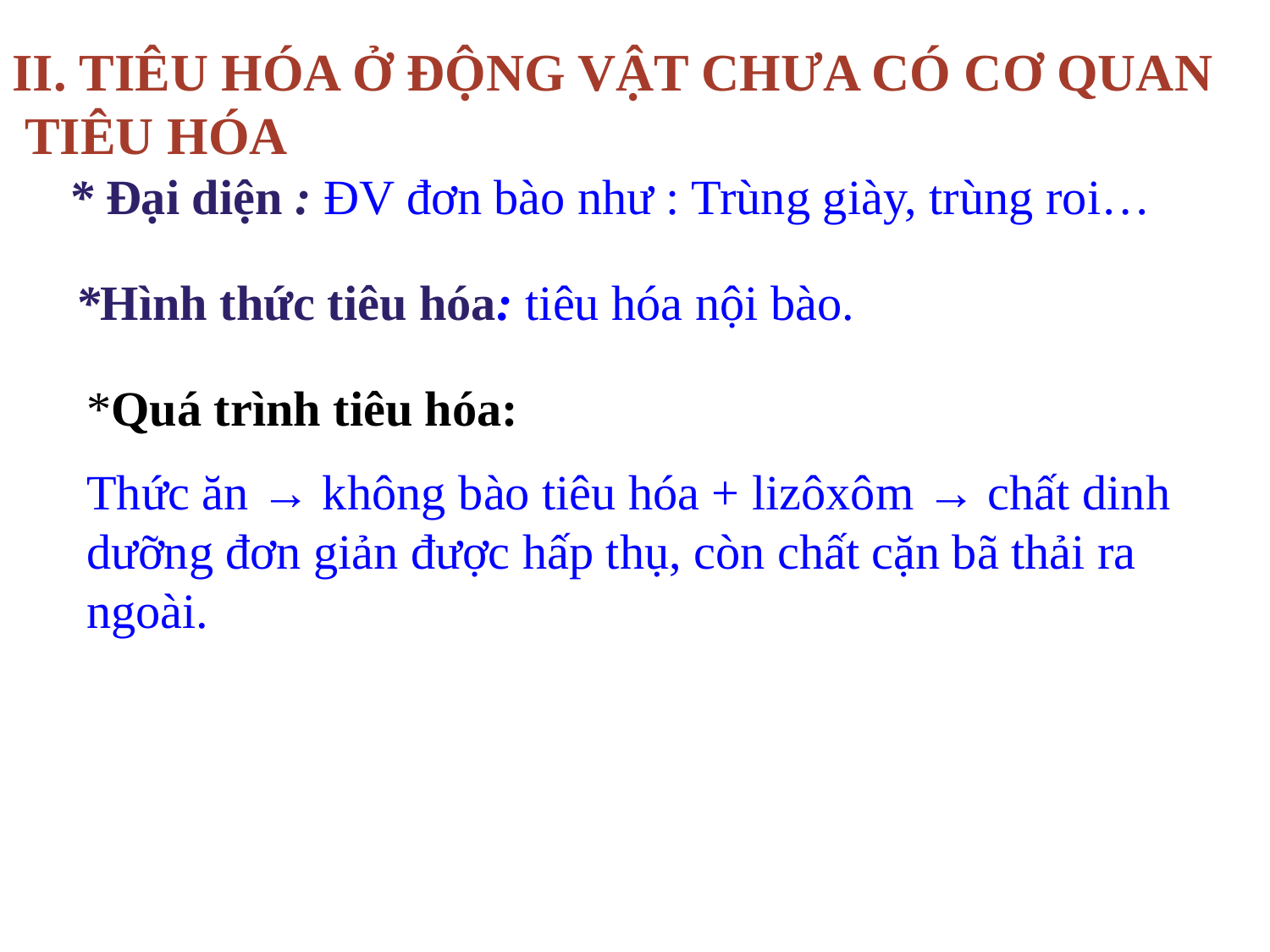

II. TIÊU HÓA Ở ĐỘNG VẬT CHƯA CÓ CƠ QUAN  TIÊU HÓA
  * Đại diện : ĐV đơn bào như : Trùng giày, trùng roi…
*Hình thức tiêu hóa: tiêu hóa nội bào.
*Quá trình tiêu hóa:
Thức ăn → không bào tiêu hóa + lizôxôm → chất dinh dưỡng đơn giản được hấp thụ, còn chất cặn bã thải ra ngoài.